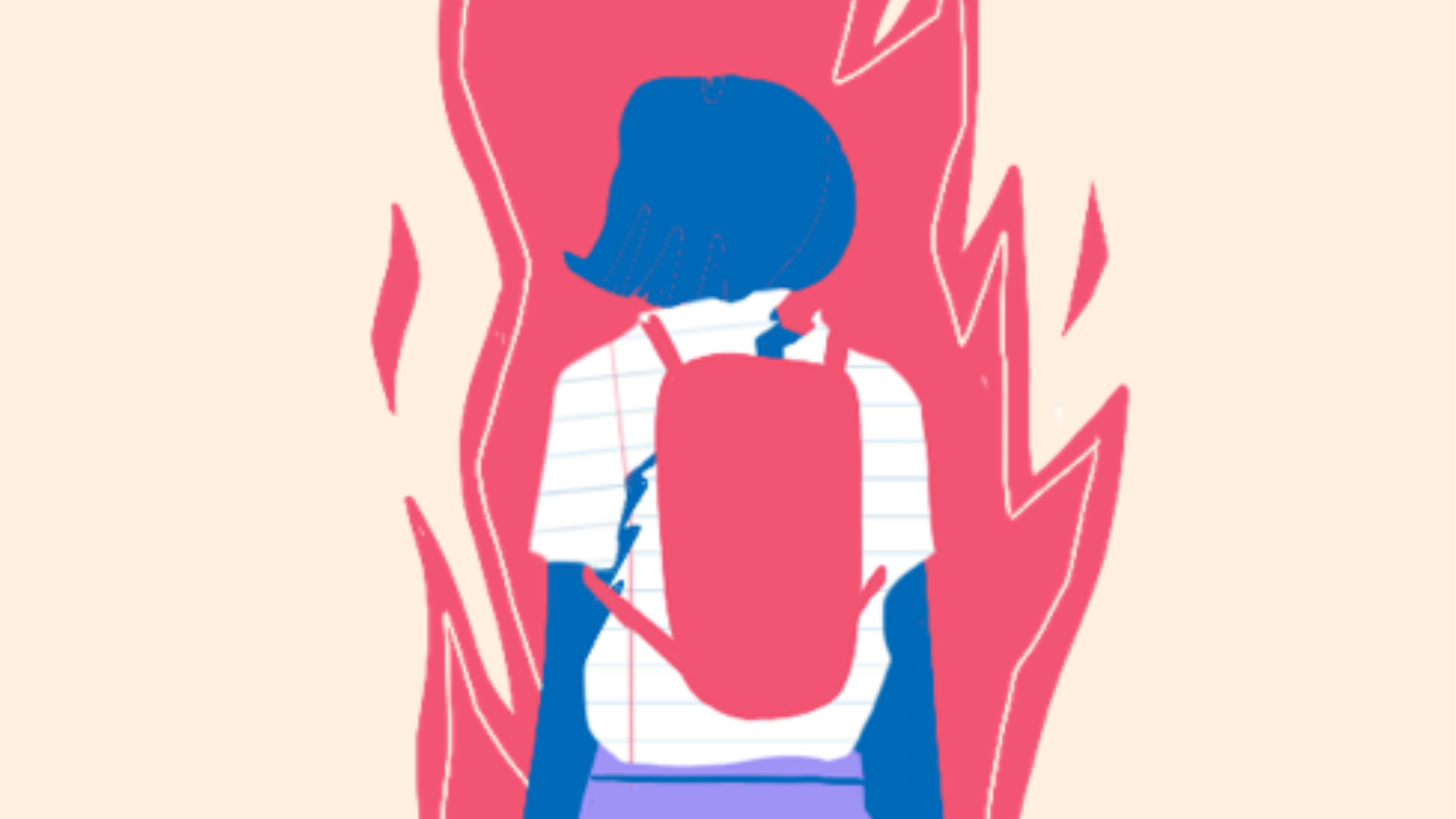

Nee, ik wil niet
Ja, ik wil wel